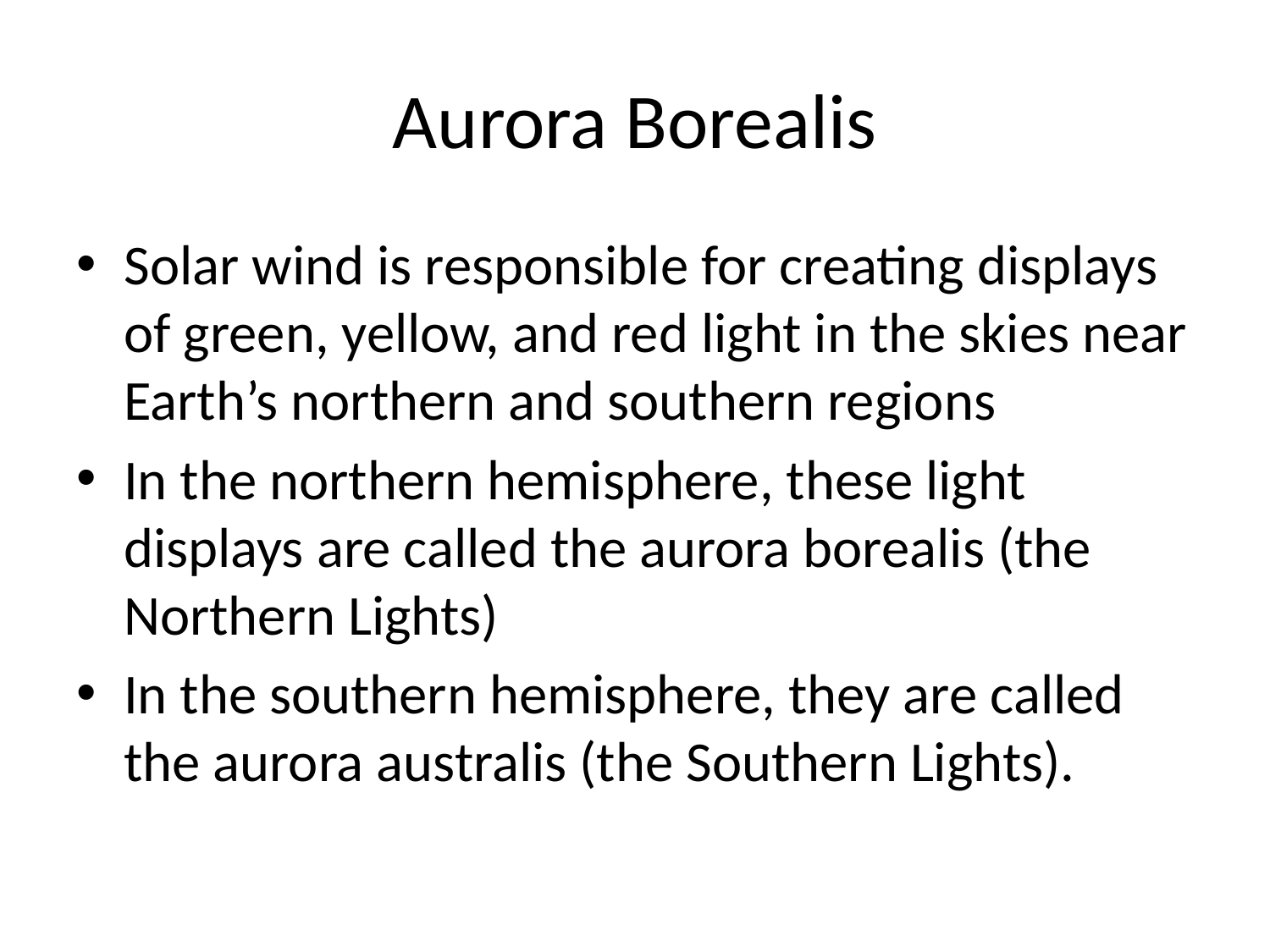

# Aurora Borealis
Solar wind is responsible for creating displays of green, yellow, and red light in the skies near Earth’s northern and southern regions
In the northern hemisphere, these light displays are called the aurora borealis (the Northern Lights)
In the southern hemisphere, they are called the aurora australis (the Southern Lights).